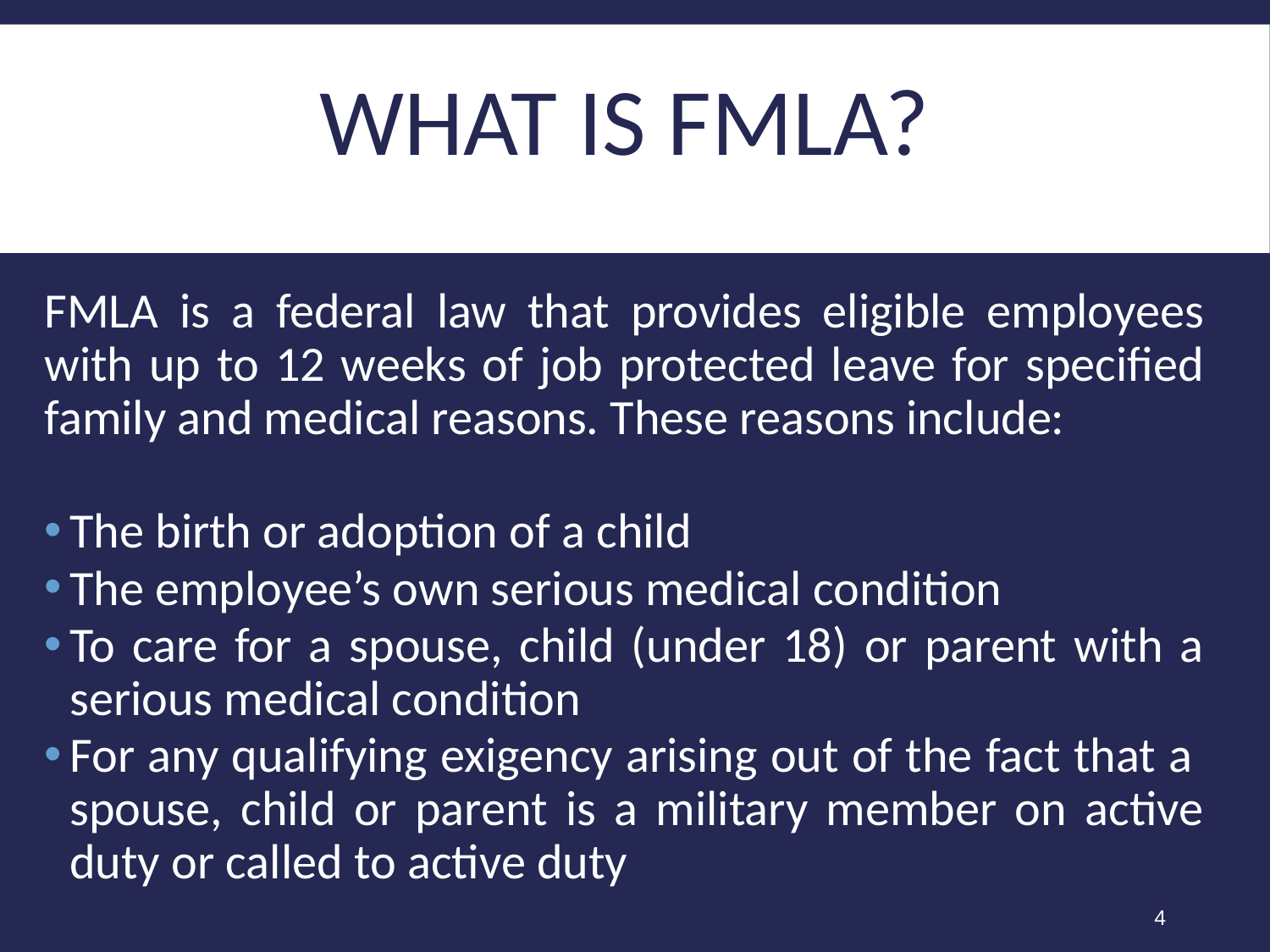

# What is FMLA?
FMLA is a federal law that provides eligible employees with up to 12 weeks of job protected leave for specified family and medical reasons. These reasons include:

The birth or adoption of a child
The employee’s own serious medical condition
To care for a spouse, child (under 18) or parent with a serious medical condition
For any qualifying exigency arising out of the fact that a  spouse, child or parent is a military member on active duty or called to active duty
4